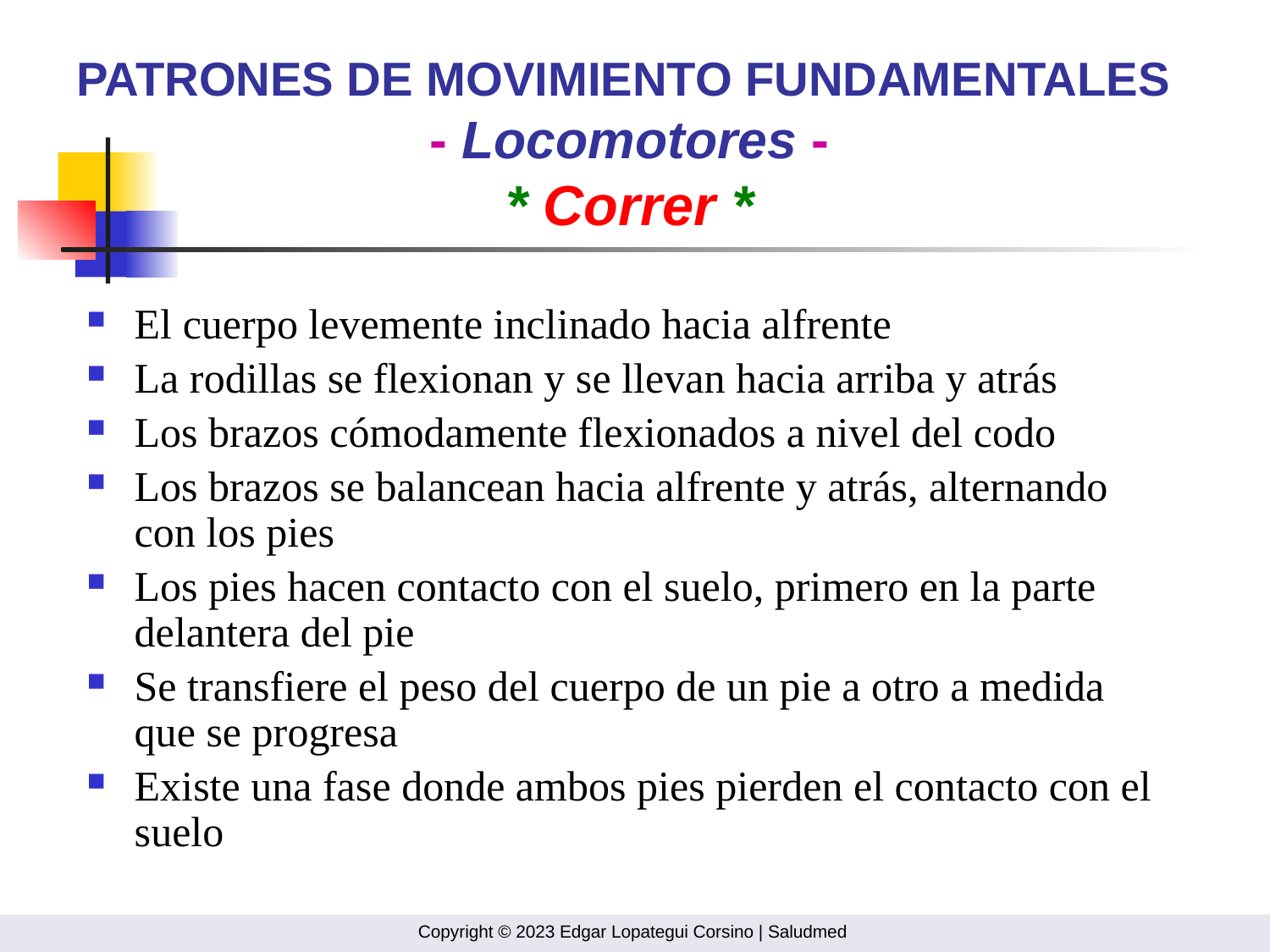

# PATRONES DE MOVIMIENTO FUNDAMENTALES  - Locomotores - * Correr *
El cuerpo levemente inclinado hacia alfrente
La rodillas se flexionan y se llevan hacia arriba y atrás
Los brazos cómodamente flexionados a nivel del codo
Los brazos se balancean hacia alfrente y atrás, alternando con los pies
Los pies hacen contacto con el suelo, primero en la parte delantera del pie
Se transfiere el peso del cuerpo de un pie a otro a medida que se progresa
Existe una fase donde ambos pies pierden el contacto con el suelo